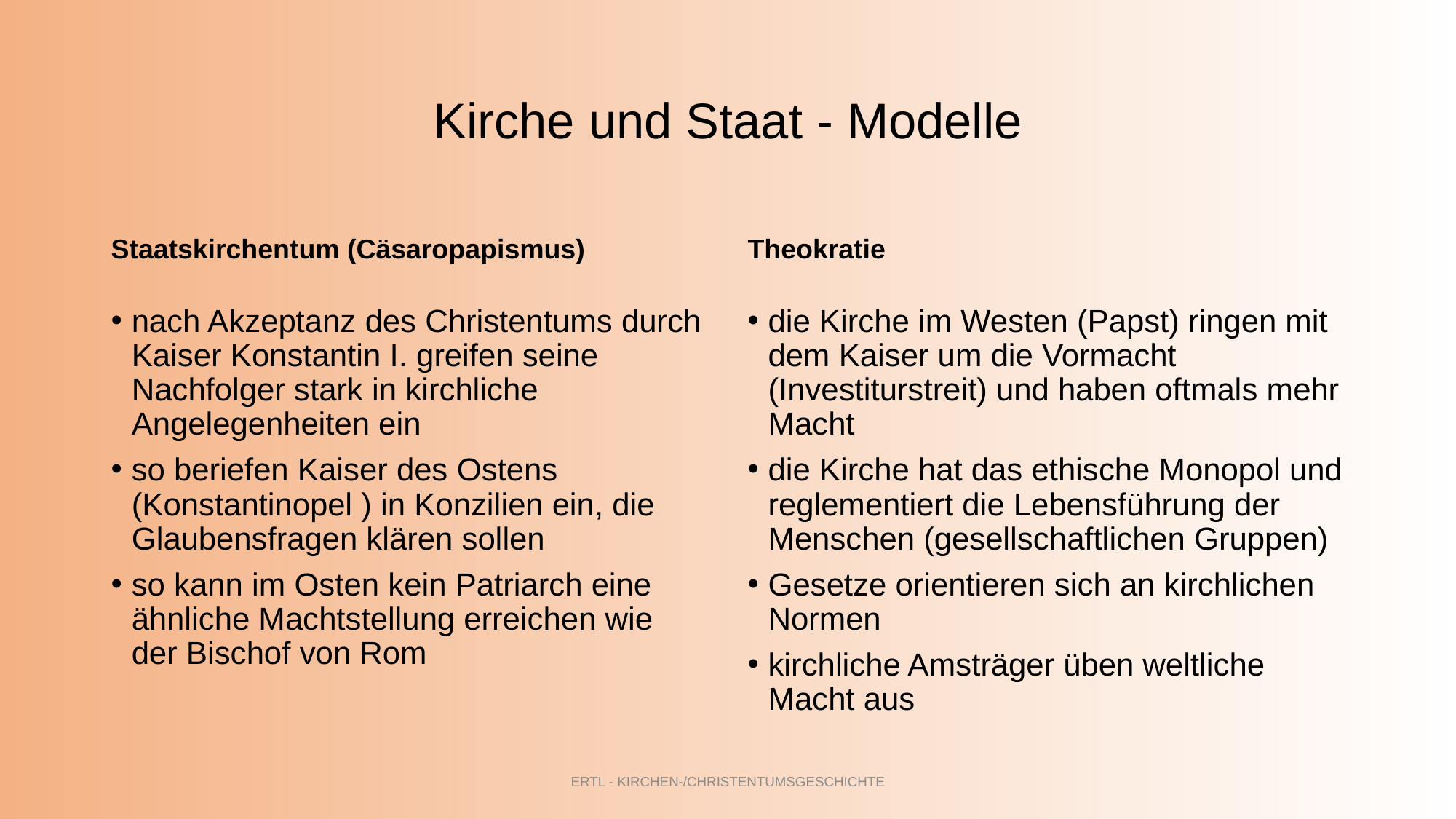

# Kirche und Staat - Modelle
Staatskirchentum (Cäsaropapismus)
Theokratie
nach Akzeptanz des Christentums durch Kaiser Konstantin I. greifen seine Nachfolger stark in kirchliche Angelegenheiten ein
so beriefen Kaiser des Ostens (Konstantinopel ) in Konzilien ein, die Glaubensfragen klären sollen
so kann im Osten kein Patriarch eine ähnliche Machtstellung erreichen wie der Bischof von Rom
die Kirche im Westen (Papst) ringen mit dem Kaiser um die Vormacht (Investiturstreit) und haben oftmals mehr Macht
die Kirche hat das ethische Monopol und reglementiert die Lebensführung der Menschen (gesellschaftlichen Gruppen)
Gesetze orientieren sich an kirchlichen Normen
kirchliche Amsträger üben weltliche Macht aus
ERTL - KIRCHEN-/CHRISTENTUMSGESCHICHTE
2